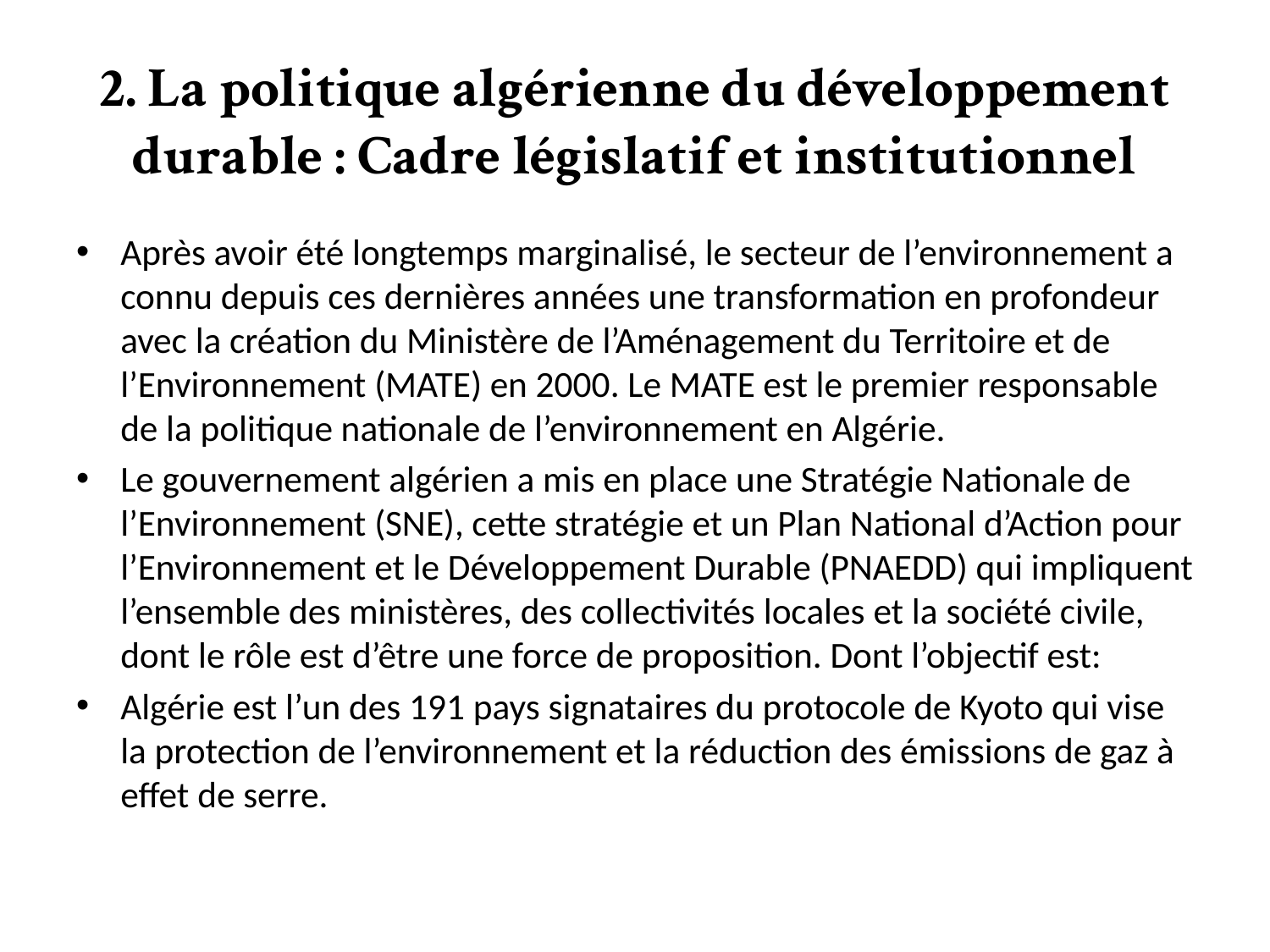

# 2. La politique algérienne du développement durable : Cadre législatif et institutionnel
Après avoir été longtemps marginalisé, le secteur de l’environnement a connu depuis ces dernières années une transformation en profondeur avec la création du Ministère de l’Aménagement du Territoire et de l’Environnement (MATE) en 2000. Le MATE est le premier responsable de la politique nationale de l’environnement en Algérie.
Le gouvernement algérien a mis en place une Stratégie Nationale de l’Environnement (SNE), cette stratégie et un Plan National d’Action pour l’Environnement et le Développement Durable (PNAEDD) qui impliquent l’ensemble des ministères, des collectivités locales et la société civile, dont le rôle est d’être une force de proposition. Dont l’objectif est:
Algérie est l’un des 191 pays signataires du protocole de Kyoto qui vise la protection de l’environnement et la réduction des émissions de gaz à effet de serre.